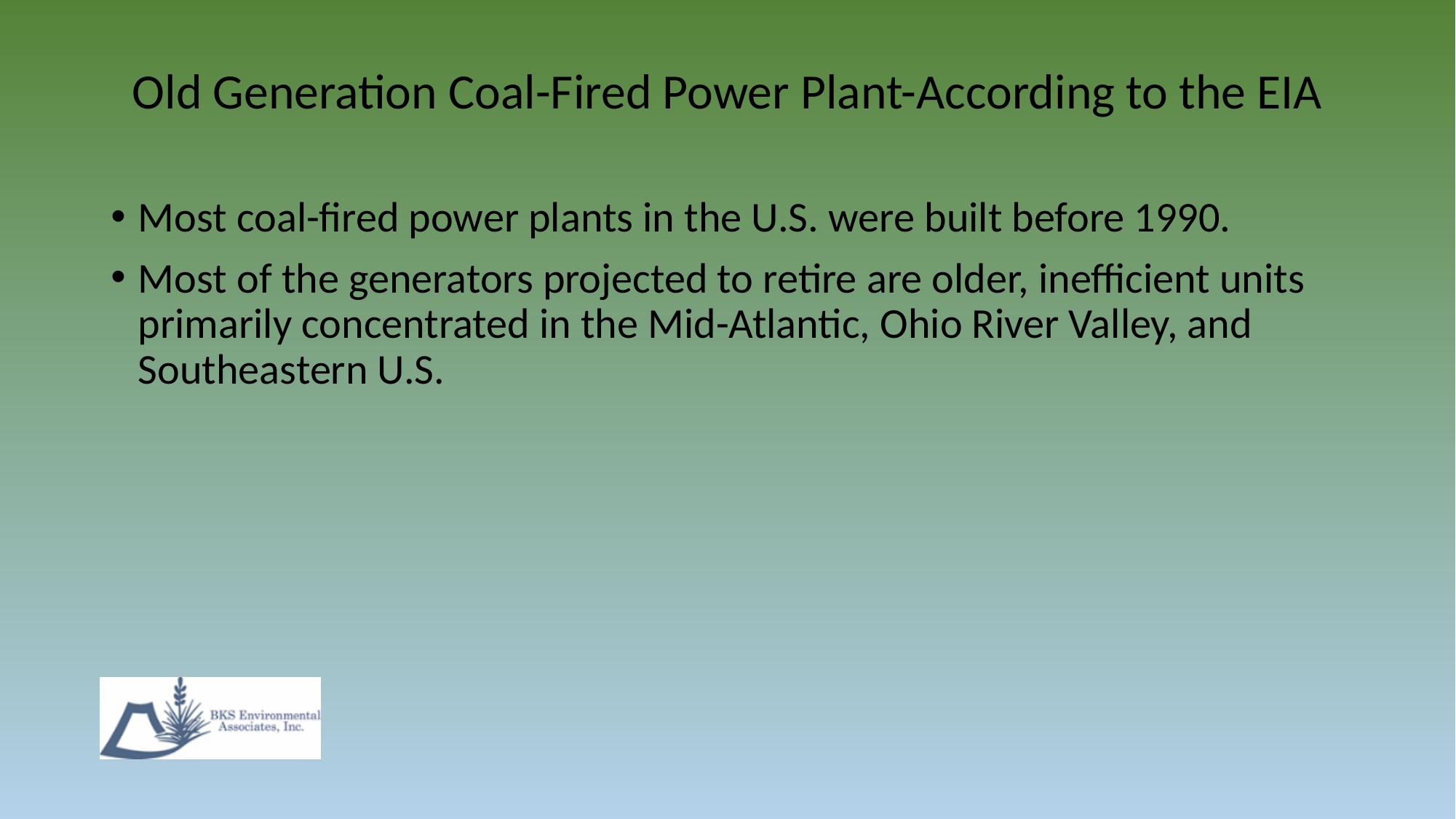

# Old Generation Coal-Fired Power Plant-According to the EIA
Most coal-fired power plants in the U.S. were built before 1990.
Most of the generators projected to retire are older, inefficient units primarily concentrated in the Mid-Atlantic, Ohio River Valley, and Southeastern U.S.